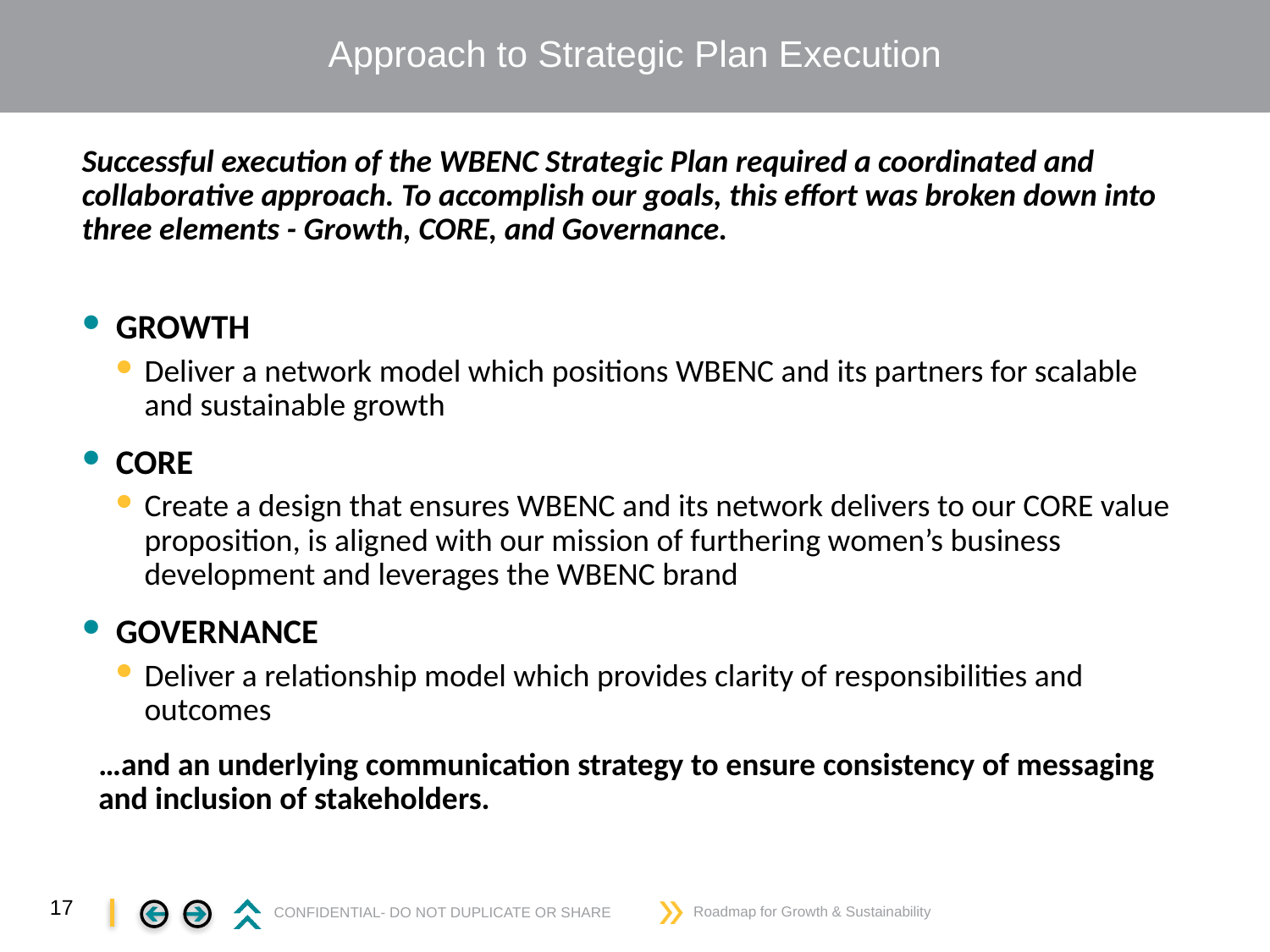

# Approach to Strategic Plan Execution
Successful execution of the WBENC Strategic Plan required a coordinated and collaborative approach. To accomplish our goals, this effort was broken down into three elements - Growth, CORE, and Governance.

GROWTH
Deliver a network model which positions WBENC and its partners for scalable and sustainable growth
CORE
Create a design that ensures WBENC and its network delivers to our CORE value proposition, is aligned with our mission of furthering women’s business development and leverages the WBENC brand
GOVERNANCE
Deliver a relationship model which provides clarity of responsibilities and outcomes
…and an underlying communication strategy to ensure consistency of messaging and inclusion of stakeholders.